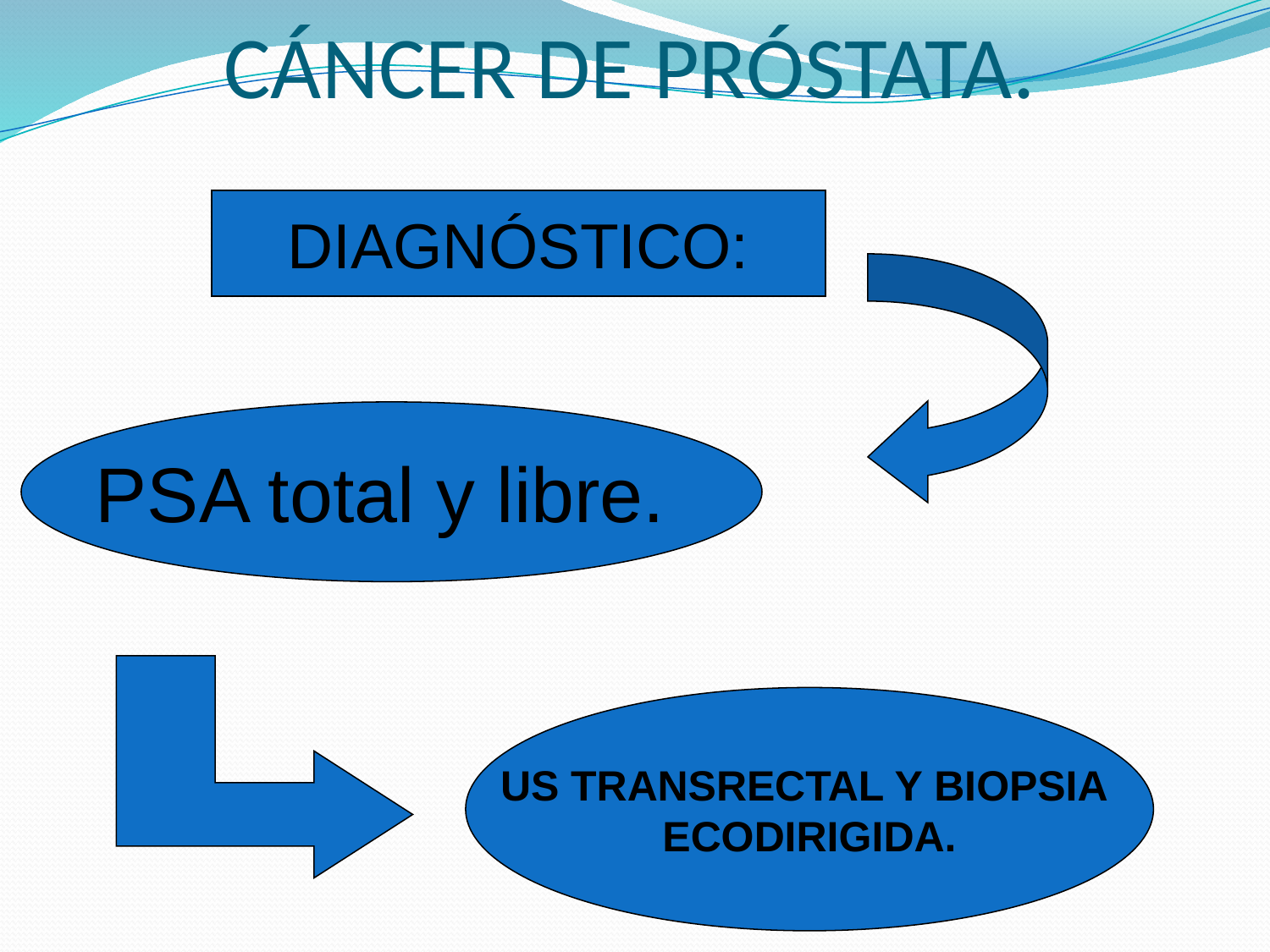

# CÁNCER DE PRÓSTATA.
DIAGNÓSTICO:

PSA total y libre.

US TRANSRECTAL Y BIOPSIA
ECODIRIGIDA.